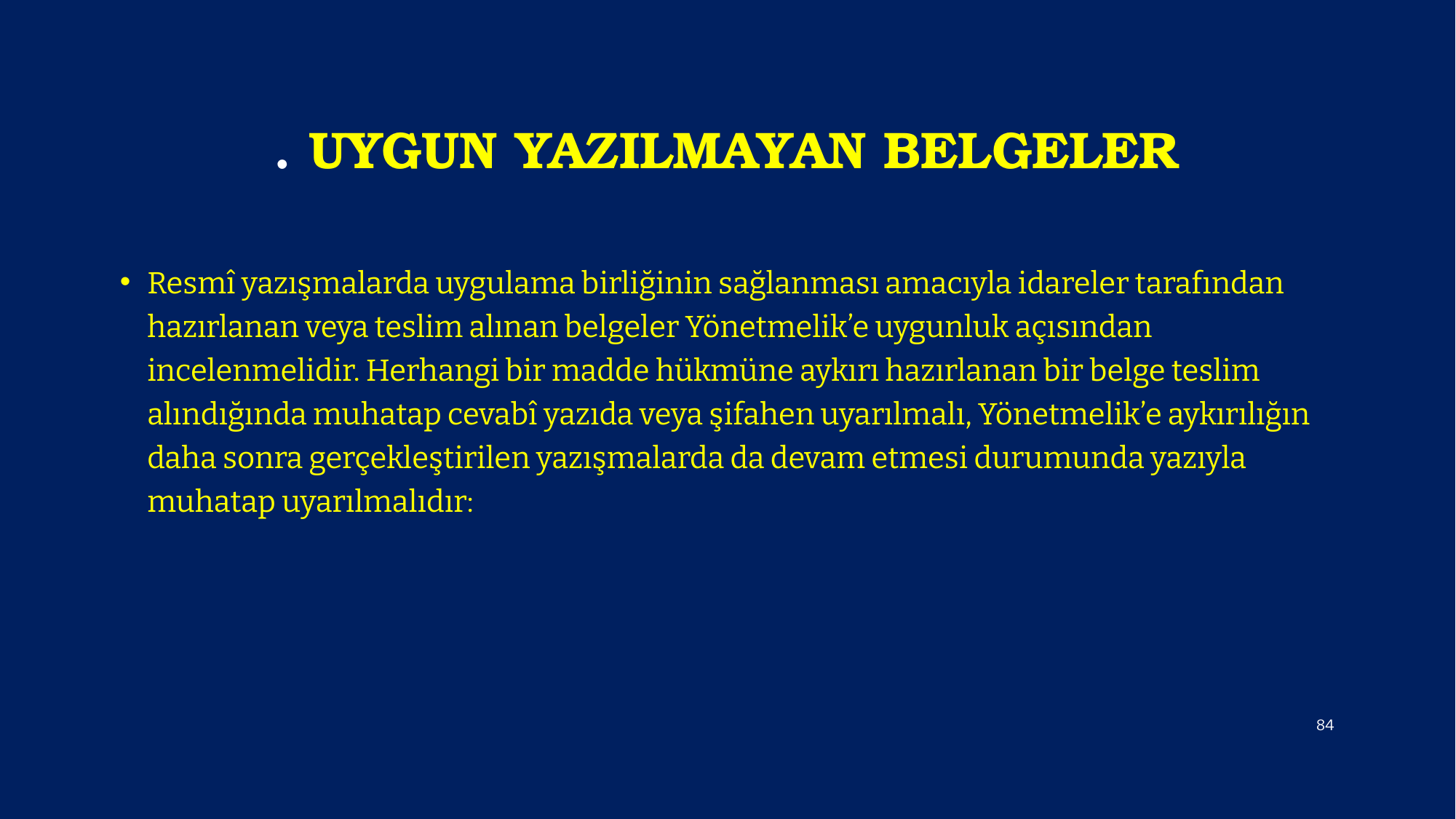

# . Uygun Yazılmayan Belgeler
Resmî yazışmalarda uygulama birliğinin sağlanması amacıyla idareler tarafından hazırlanan veya teslim alınan belgeler Yönetmelik’e uygunluk açısından incelenmelidir. Herhangi bir madde hükmüne aykırı hazırlanan bir belge teslim alındığında muhatap cevabî yazıda veya şifahen uyarılmalı, Yönetmelik’e aykırılığın daha sonra gerçekleştirilen yazışmalarda da devam etmesi durumunda yazıyla muhatap uyarılmalıdır:
84